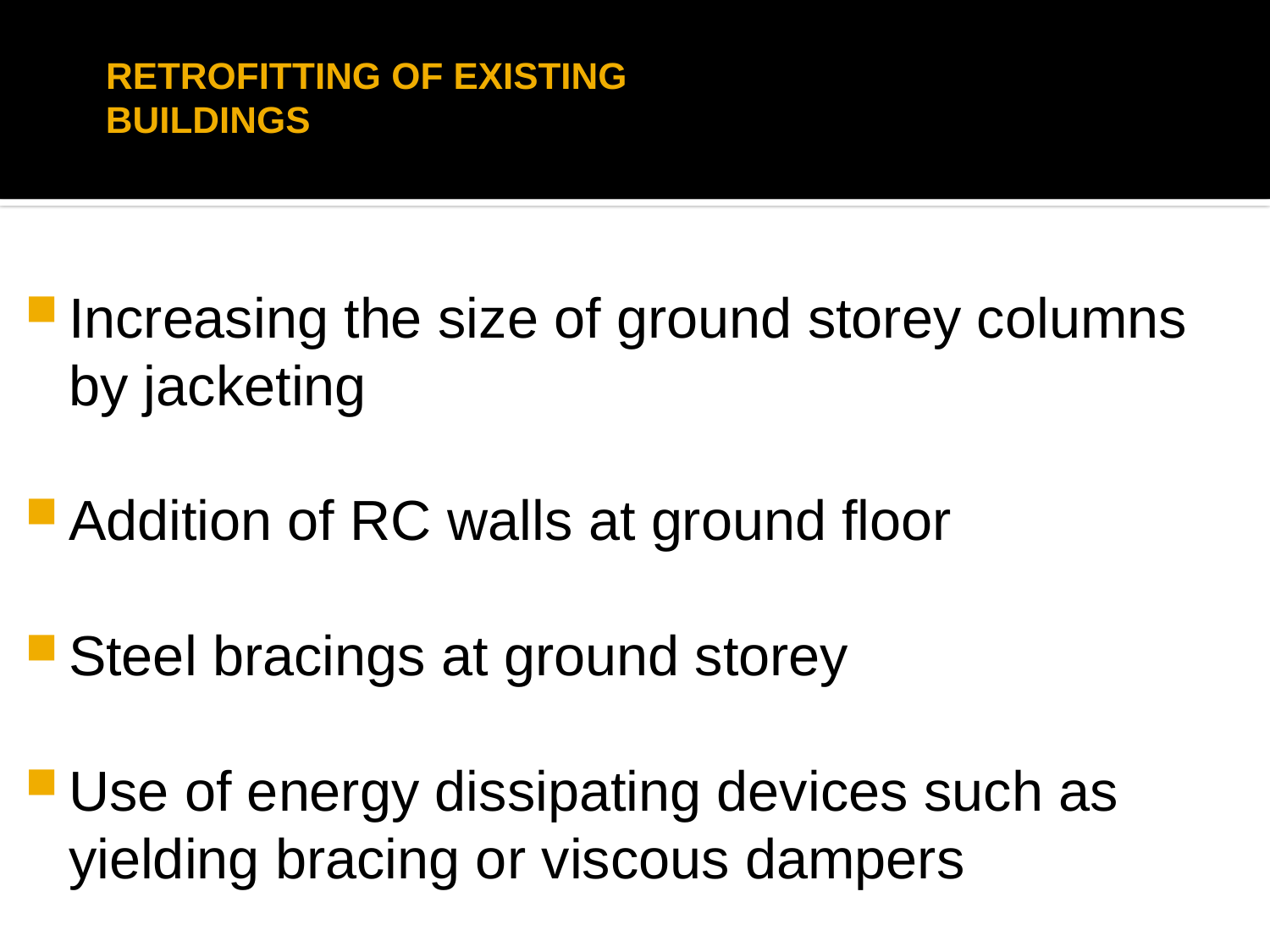

# RETROFITTING OF EXISTING BUILDINGS

Increasing the size of ground storey columns by jacketing

Addition of RC walls at ground floor

Steel bracings at ground storey

Use of energy dissipating devices such as yielding bracing or viscous dampers